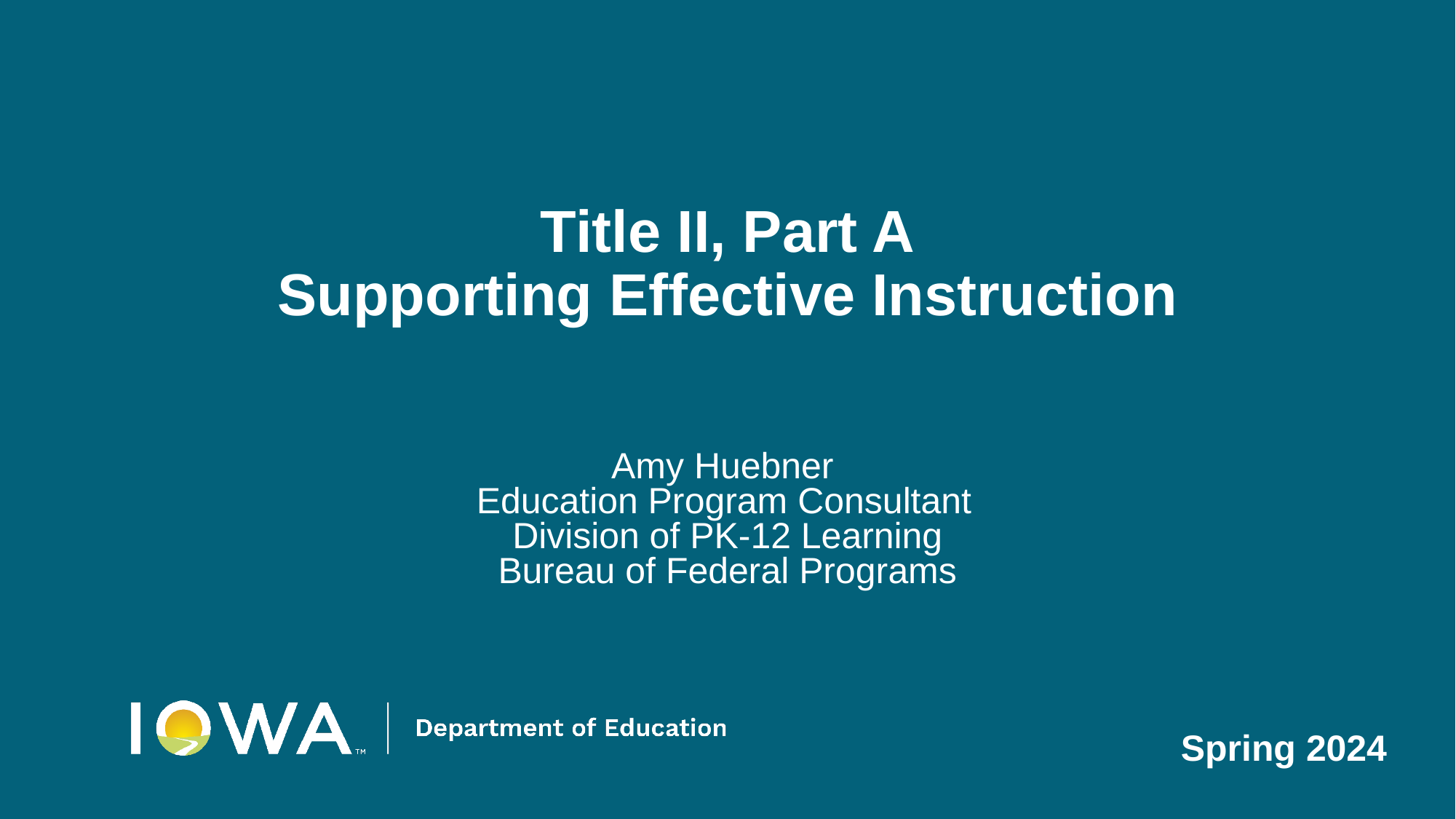

# Title II, Part A
Supporting Effective Instruction

Amy Huebner
Education Program Consultant
Division of PK-12 Learning
Bureau of Federal Programs

 Spring 2024